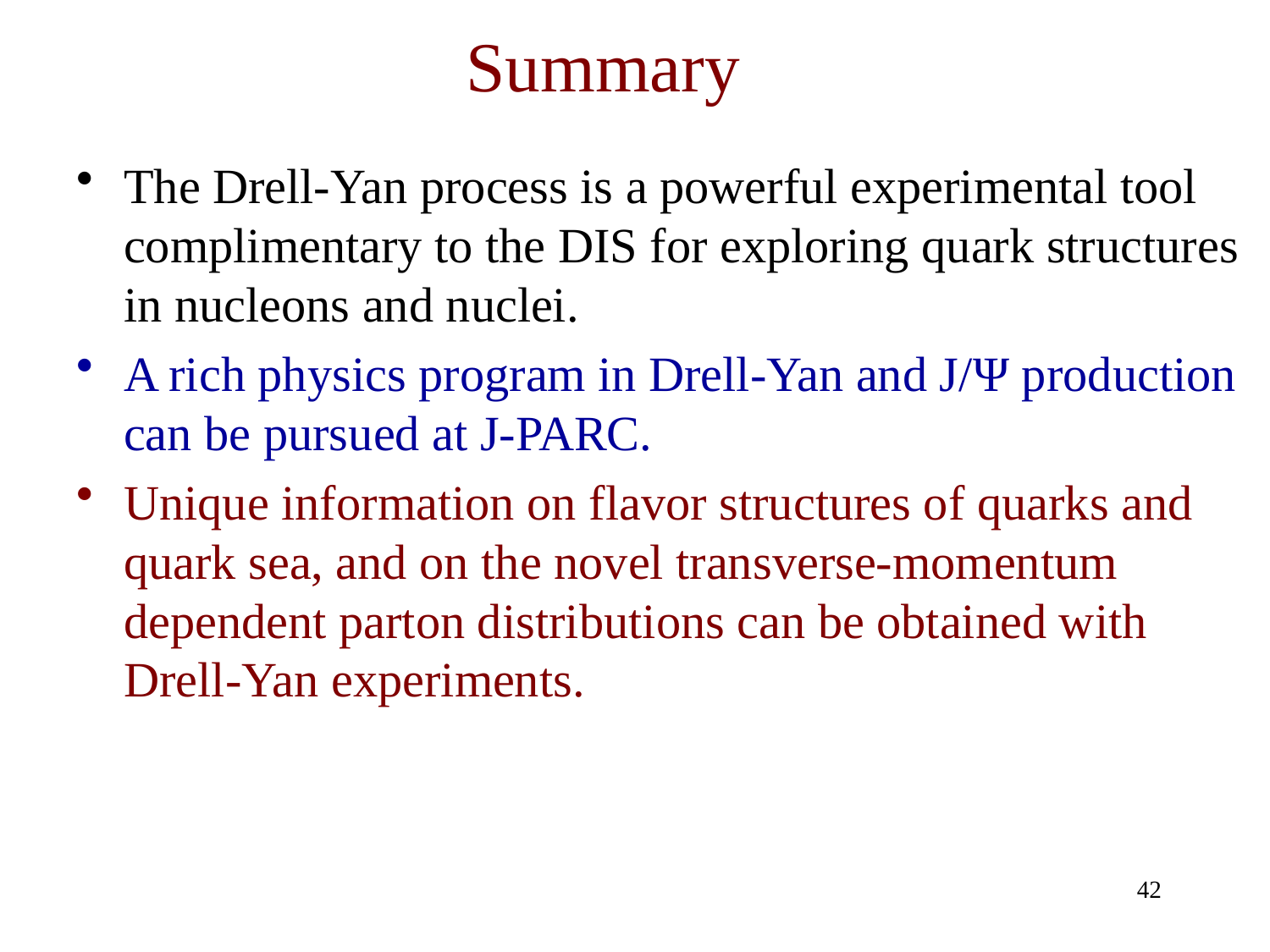

# Summary
The Drell-Yan process is a powerful experimental tool complimentary to the DIS for exploring quark structures in nucleons and nuclei.
A rich physics program in Drell-Yan and J/Ψ production can be pursued at J-PARC.
Unique information on flavor structures of quarks and quark sea, and on the novel transverse-momentum dependent parton distributions can be obtained with Drell-Yan experiments.
42